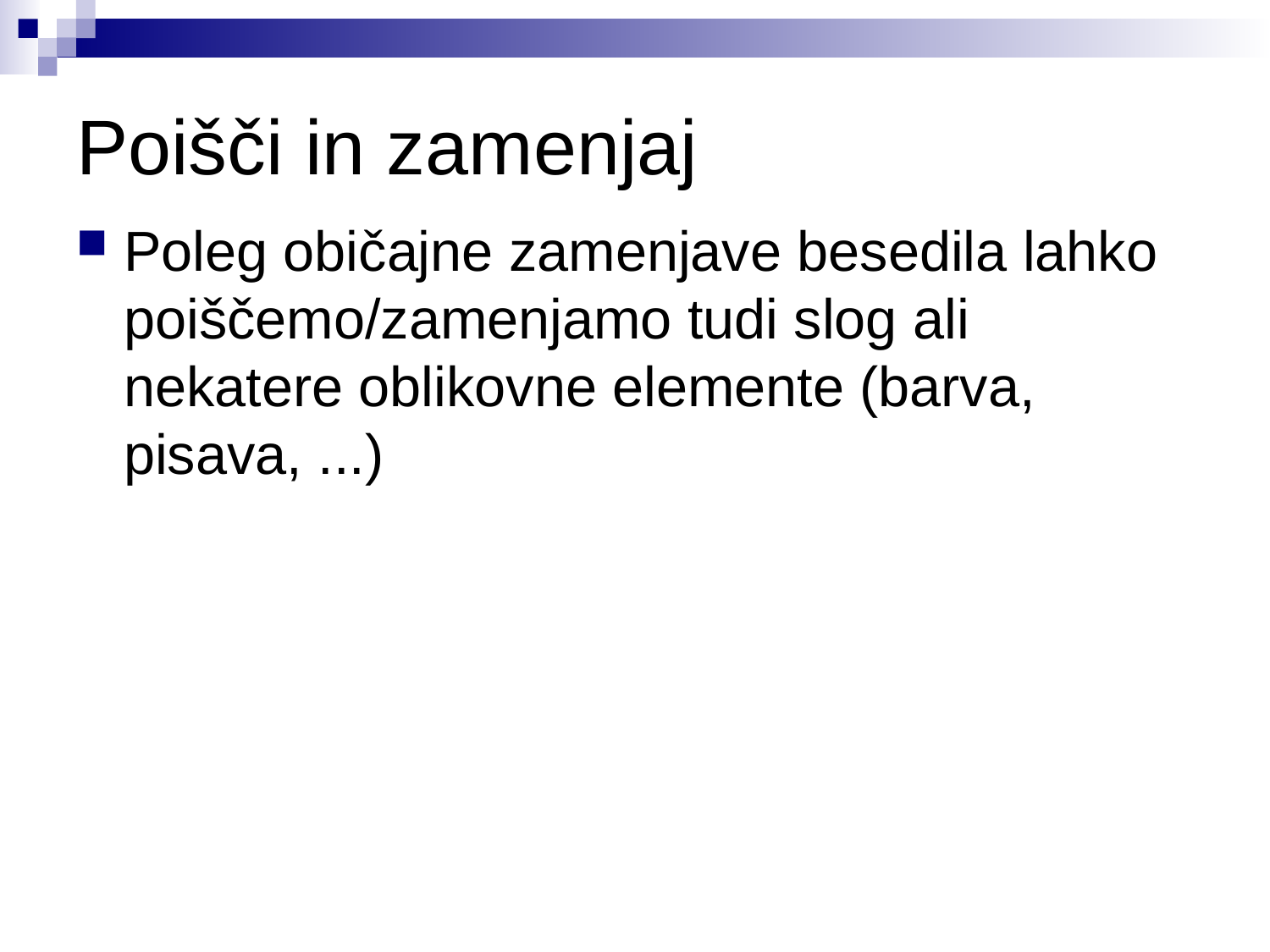

# Poišči in zamenjaj
Poleg običajne zamenjave besedila lahko poiščemo/zamenjamo tudi slog ali nekatere oblikovne elemente (barva, pisava, ...)